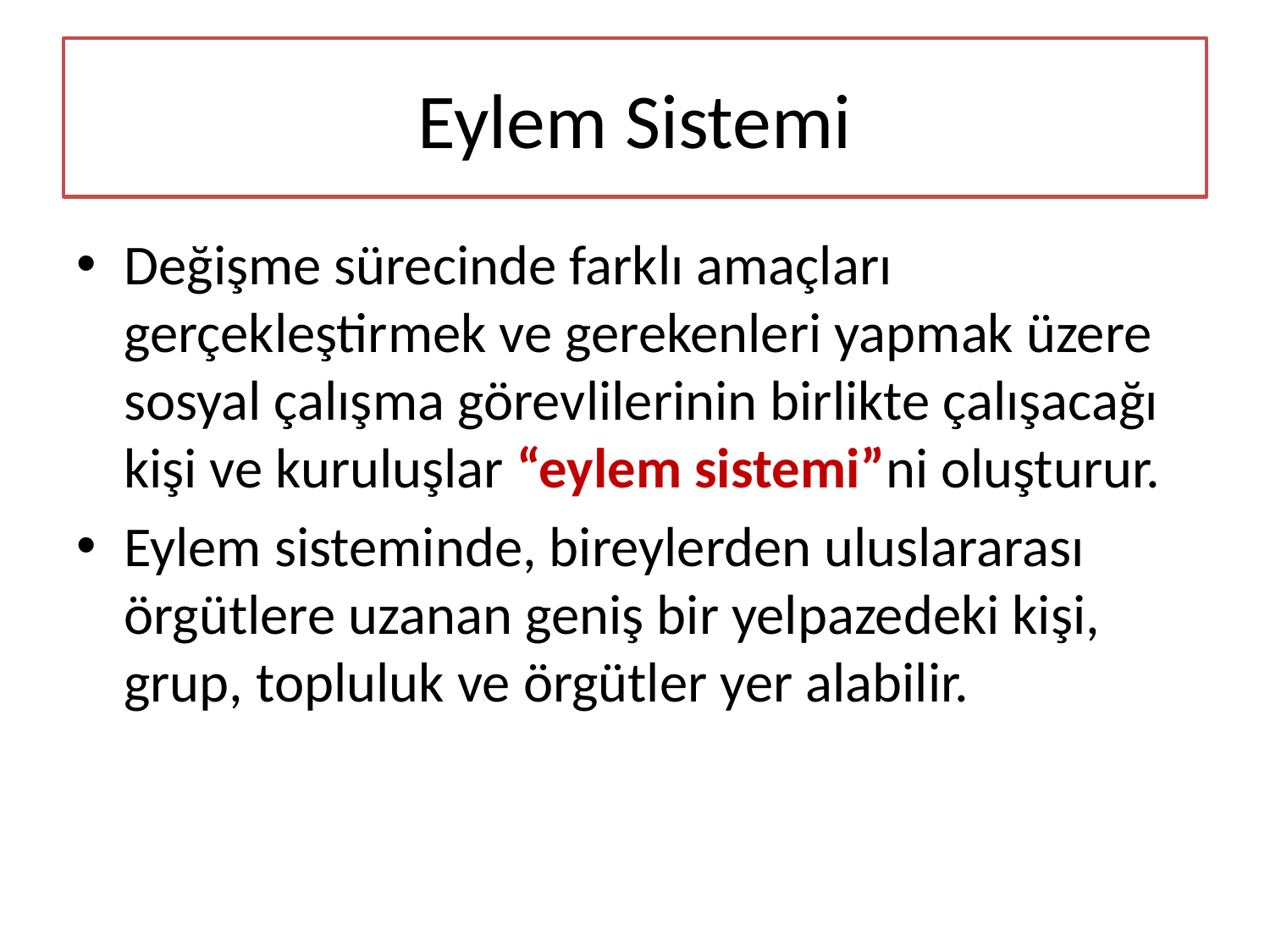

# Eylem Sistemi
Değişme sürecinde farklı amaçları gerçekleştirmek ve gerekenleri yapmak üzere sosyal çalışma görevlilerinin birlikte çalışacağı kişi ve kuruluşlar “eylem sistemi”ni oluşturur.
Eylem sisteminde, bireylerden uluslararası örgütlere uzanan geniş bir yelpazedeki kişi, grup, topluluk ve örgütler yer alabilir.